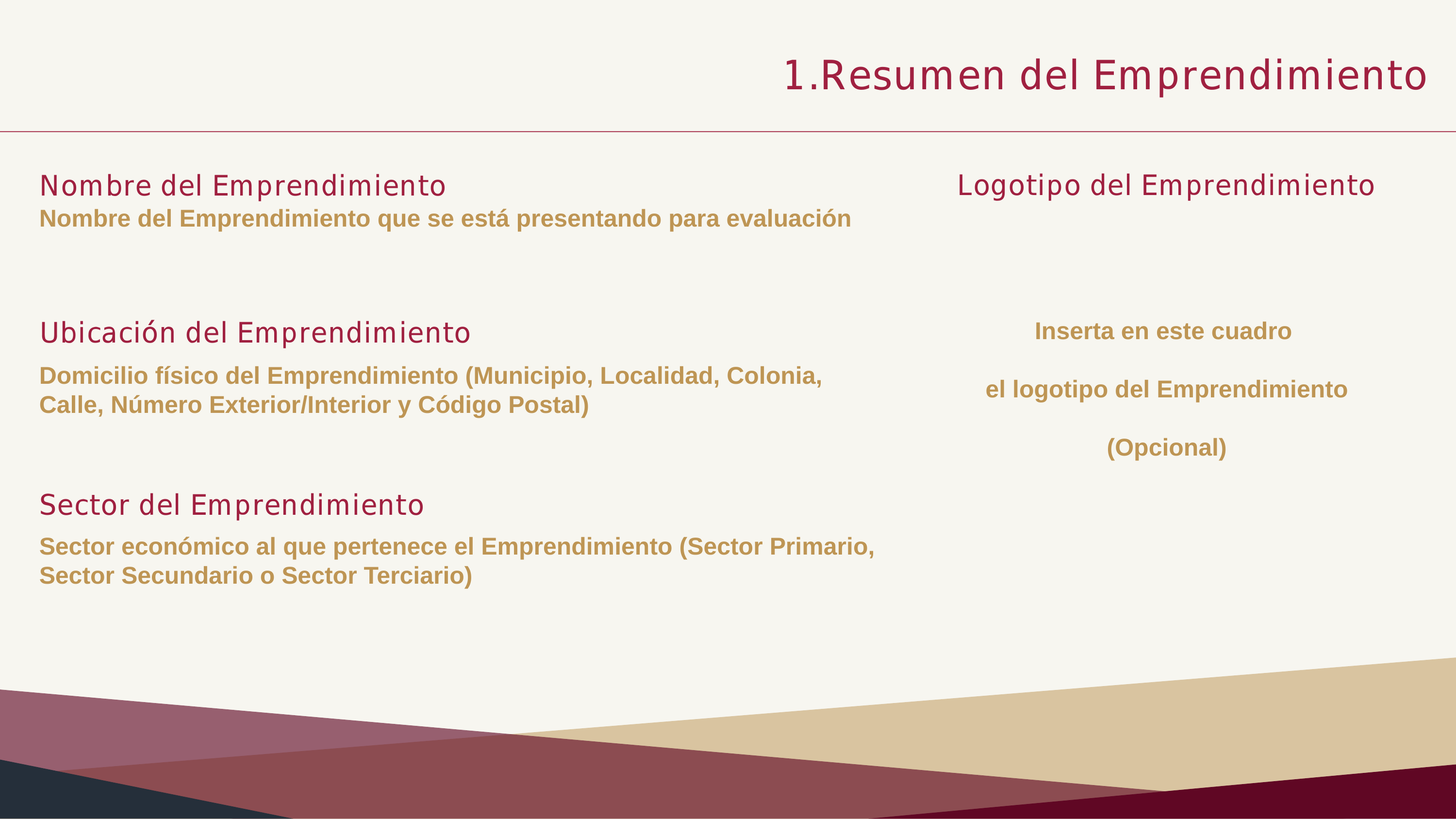

Resumen del Emprendimiento

Logotipo del Emprendimiento
Nombre del Emprendimiento
Nombre del Emprendimiento que se está presentando para evaluación

Inserta en este cuadro

el logotipo del Emprendimiento

(Opcional)

Ubicación del Emprendimiento
Domicilio físico del Emprendimiento (Municipio, Localidad, Colonia, Calle, Número Exterior/Interior y Código Postal)
Sector del Emprendimiento
Sector económico al que pertenece el Emprendimiento (Sector Primario, Sector Secundario o Sector Terciario)